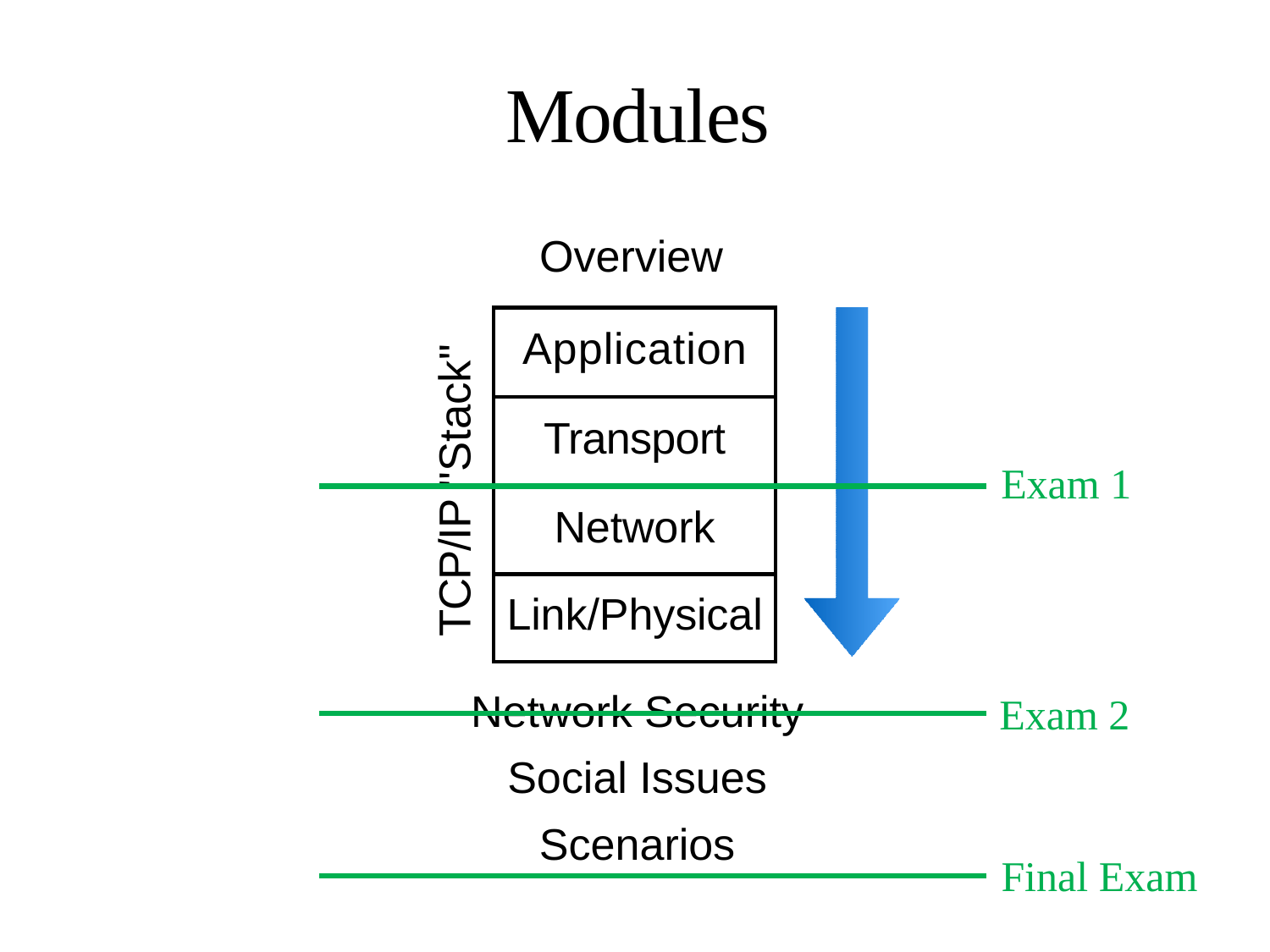

# Modules
Overview
| Application |
| --- |
| Transport |
| Network |
| Link/Physical |

Exam 1
TCP/IP "Stack"
Network Security
Exam 2
Social Issues
Scenarios
Final Exam